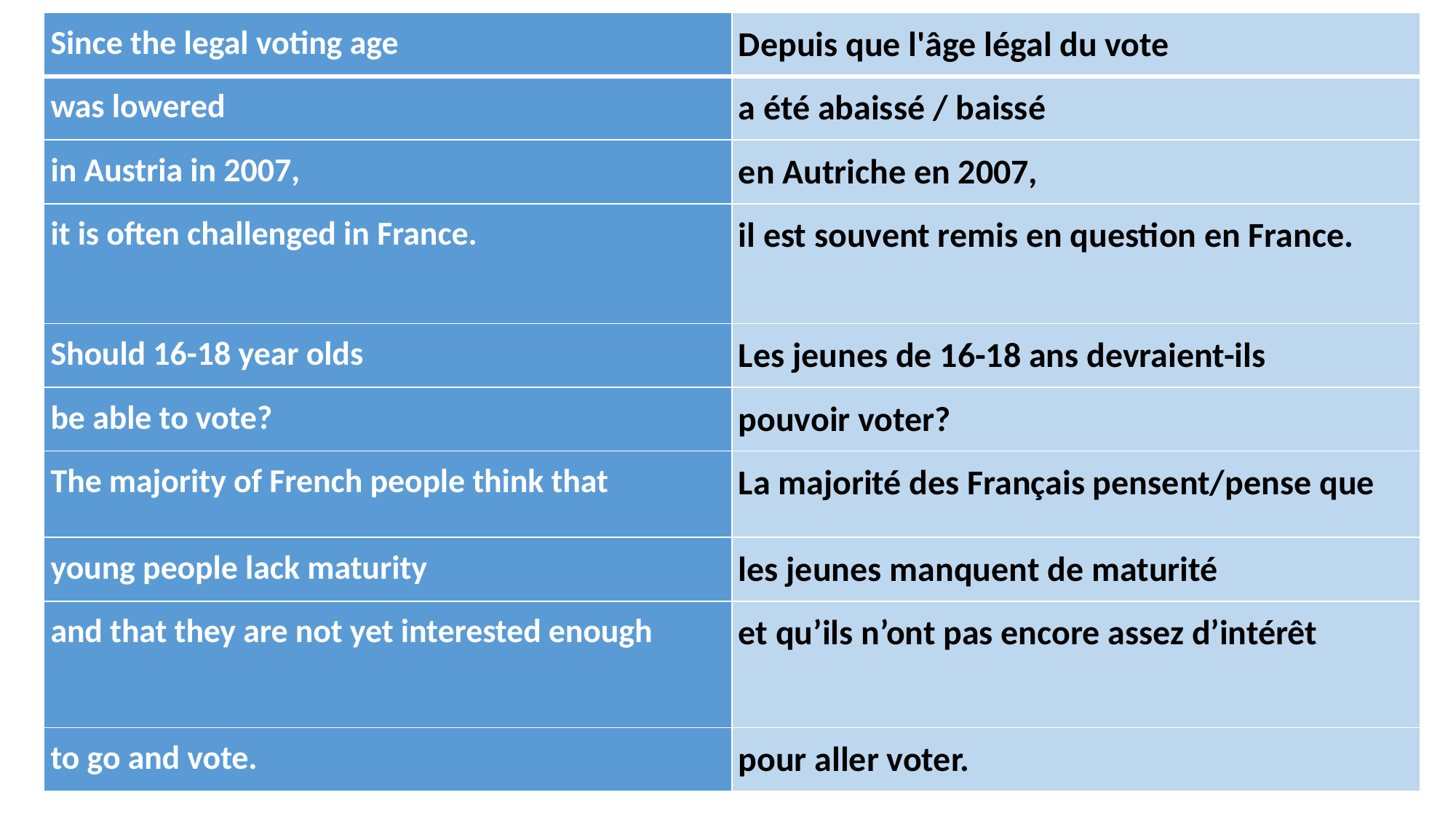

| Since the legal voting age | Depuis que l'âge légal du vote |
| --- | --- |
| was lowered | a été abaissé / baissé |
| in Austria in 2007, | en Autriche en 2007, |
| it is often challenged in France. | il est souvent remis en question en France. |
| Should 16-18 year olds | Les jeunes de 16-18 ans devraient-ils |
| be able to vote? | pouvoir voter? |
| The majority of French people think that | La majorité des Français pensent/pense que |
| young people lack maturity | les jeunes manquent de maturité |
| and that they are not yet interested enough | et qu’ils n’ont pas encore assez d’intérêt |
| to go and vote. | pour aller voter. |
#